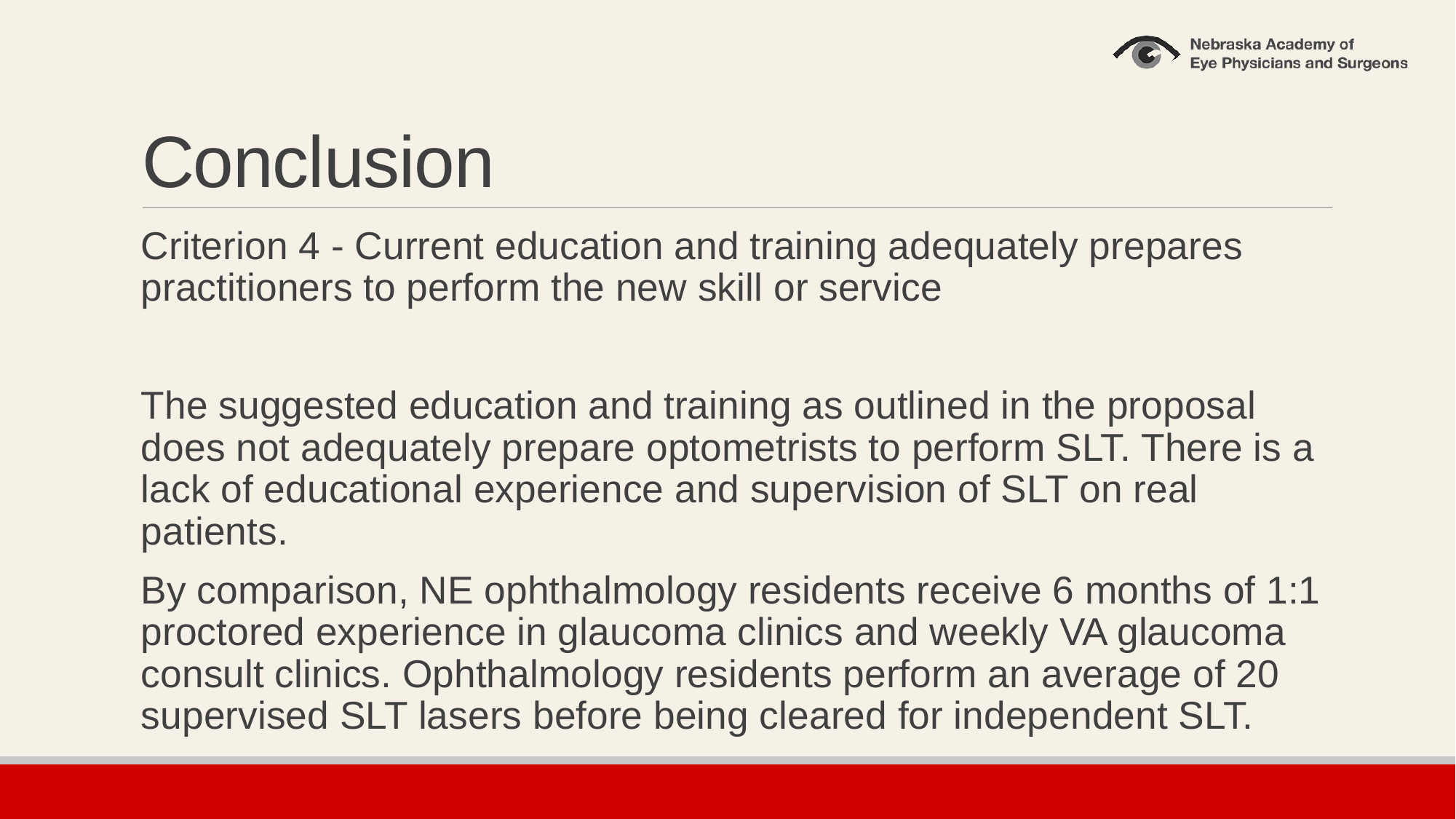

# Conclusion
Criterion 4 - Current education and training adequately prepares practitioners to perform the new skill or service

The suggested education and training as outlined in the proposal does not adequately prepare optometrists to perform SLT. There is a lack of educational experience and supervision of SLT on real patients.
By comparison, NE ophthalmology residents receive 6 months of 1:1 proctored experience in glaucoma clinics and weekly VA glaucoma consult clinics. Ophthalmology residents perform an average of 20 supervised SLT lasers before being cleared for independent SLT.